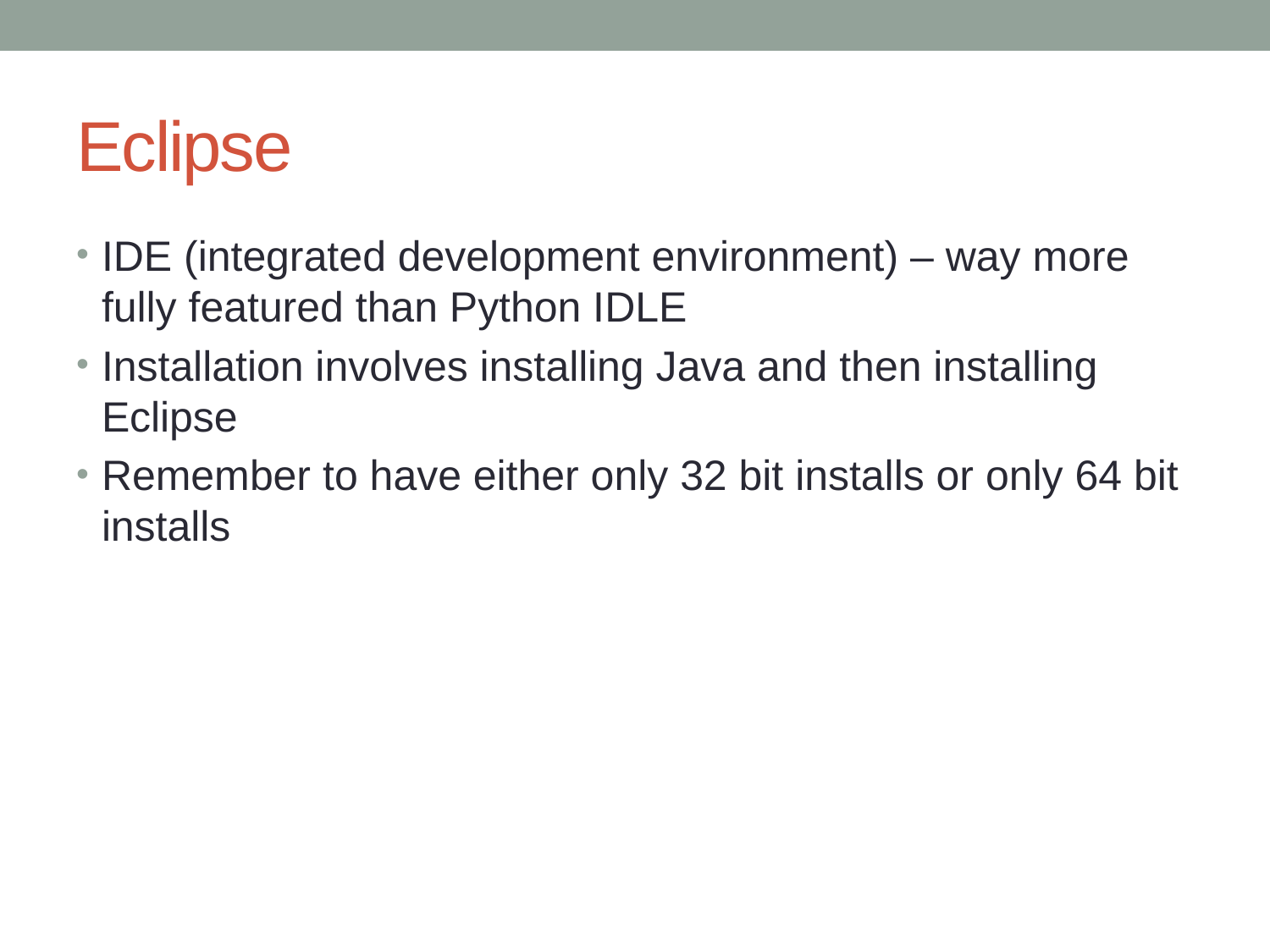

# Eclipse
IDE (integrated development environment) – way more fully featured than Python IDLE
Installation involves installing Java and then installing Eclipse
Remember to have either only 32 bit installs or only 64 bit installs